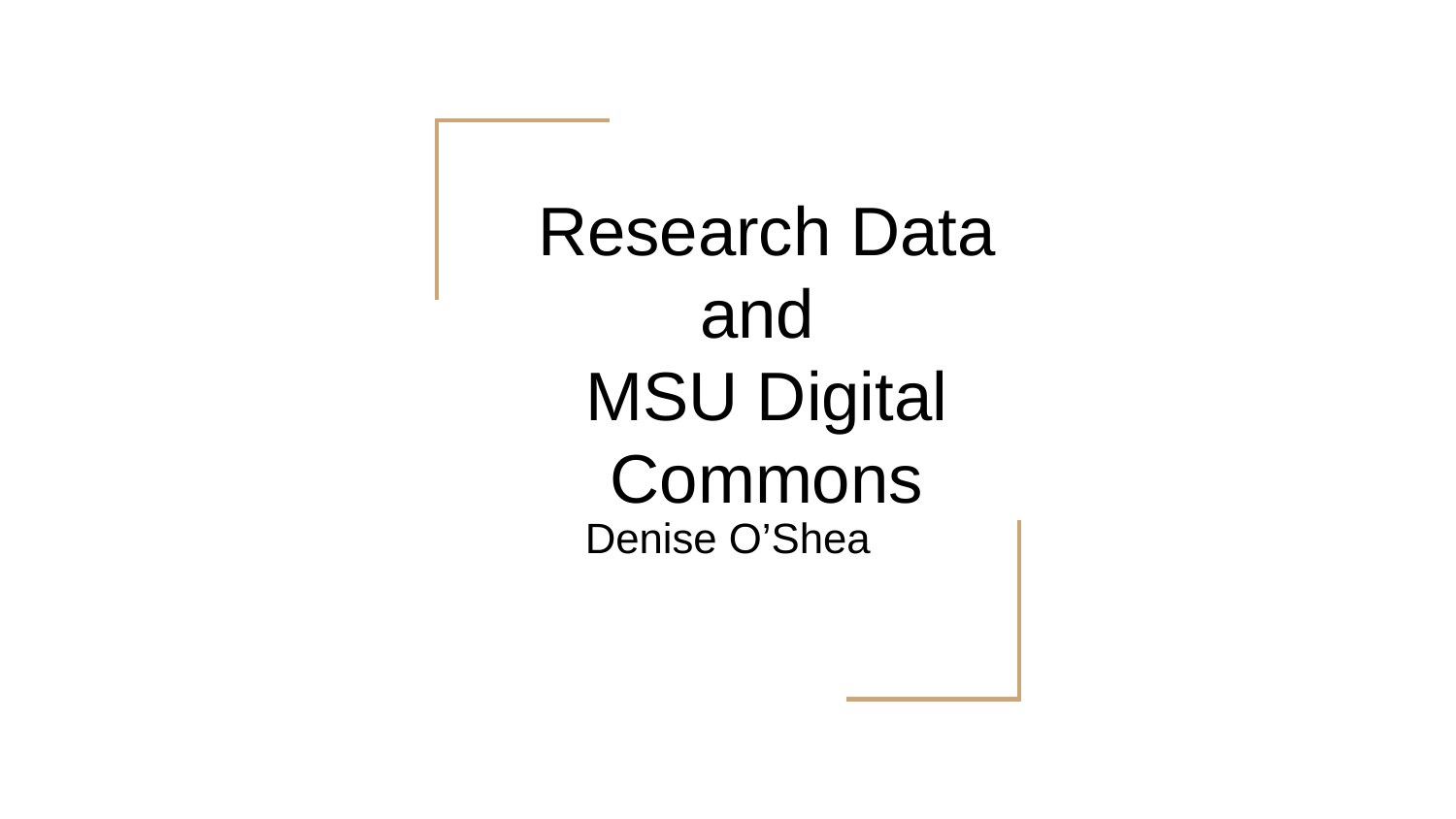

# Research Data and
MSU Digital Commons
Denise O’Shea